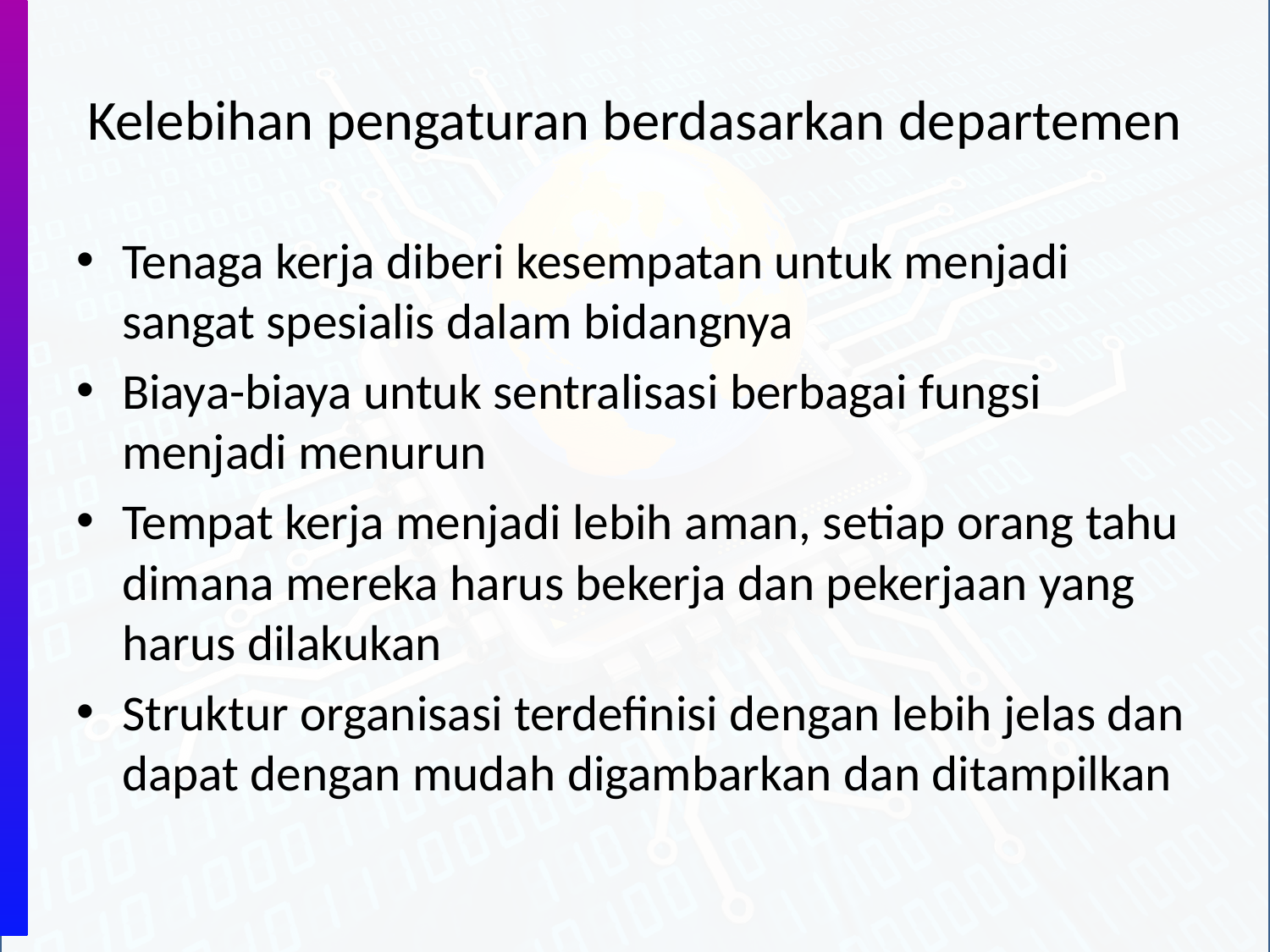

# Kelebihan pengaturan berdasarkan departemen
Tenaga kerja diberi kesempatan untuk menjadi sangat spesialis dalam bidangnya
Biaya-biaya untuk sentralisasi berbagai fungsi menjadi menurun
Tempat kerja menjadi lebih aman, setiap orang tahu dimana mereka harus bekerja dan pekerjaan yang harus dilakukan
Struktur organisasi terdefinisi dengan lebih jelas dan dapat dengan mudah digambarkan dan ditampilkan